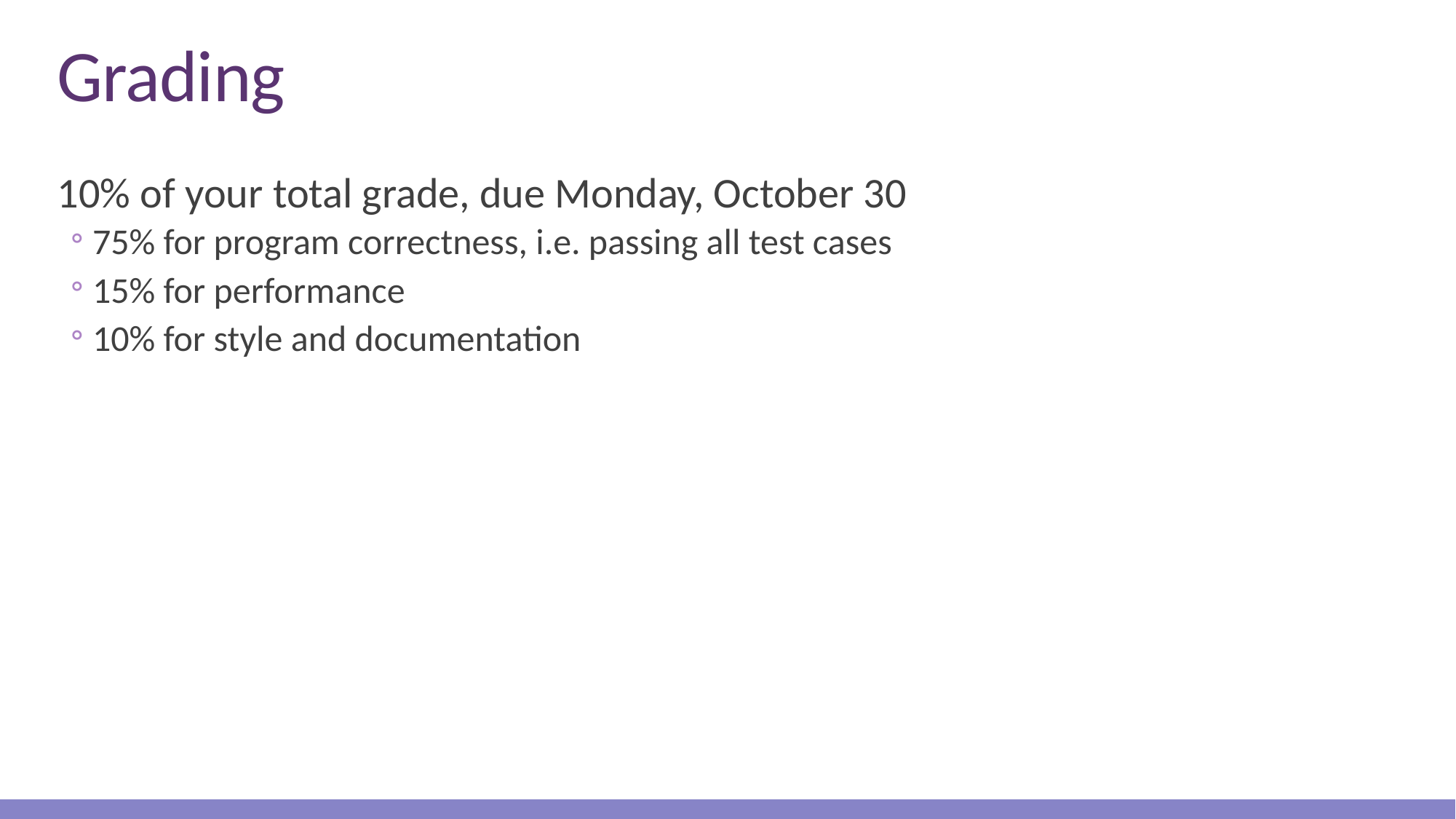

# Grading
10% of your total grade, due Monday, October 30
75% for program correctness, i.e. passing all test cases
15% for performance
10% for style and documentation